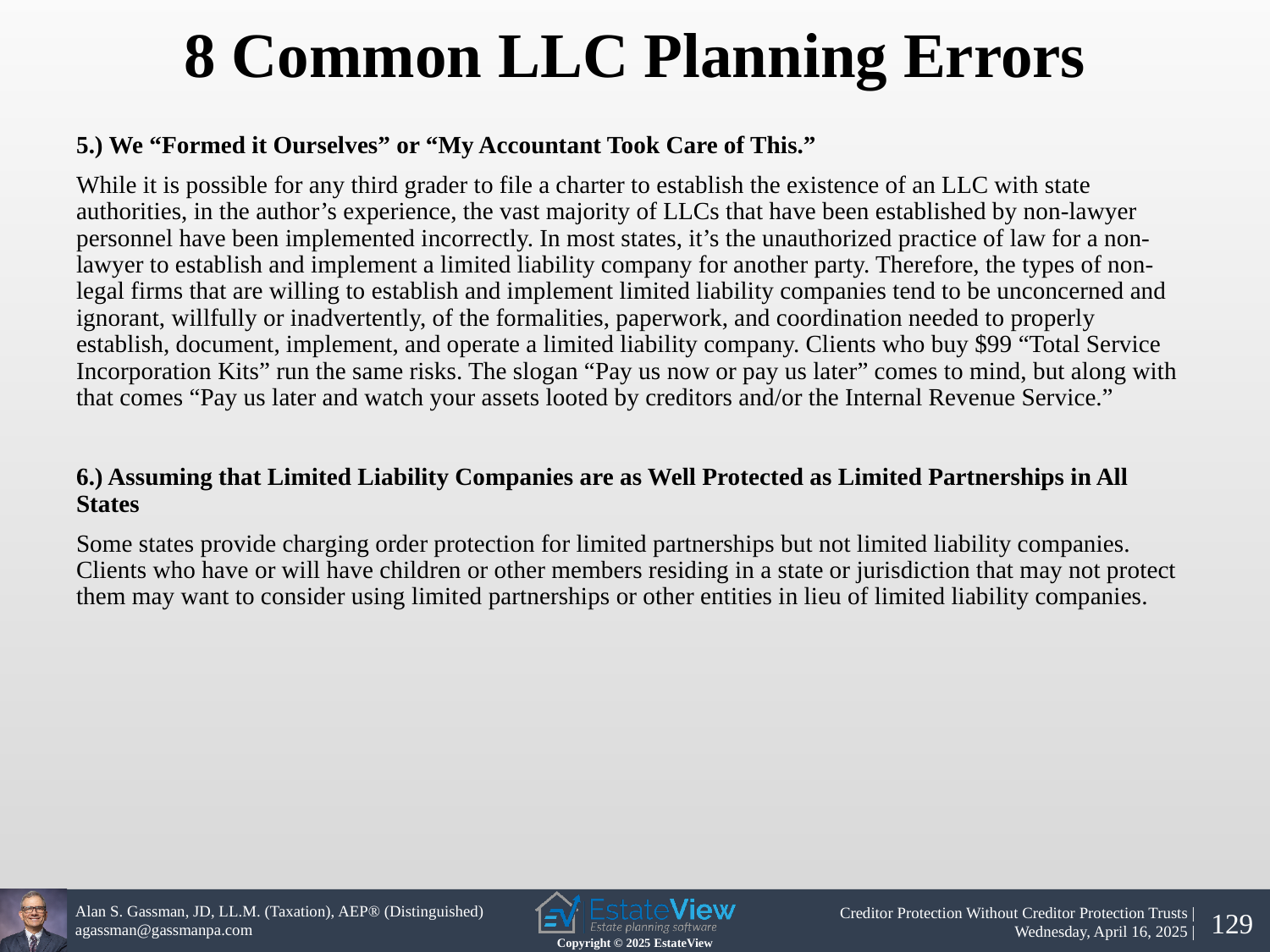

8 Common LLC Planning Errors
5.) We “Formed it Ourselves” or “My Accountant Took Care of This.”
While it is possible for any third grader to file a charter to establish the existence of an LLC with state authorities, in the author’s experience, the vast majority of LLCs that have been established by non-lawyer personnel have been implemented incorrectly. In most states, it’s the unauthorized practice of law for a non-lawyer to establish and implement a limited liability company for another party. Therefore, the types of non-legal firms that are willing to establish and implement limited liability companies tend to be unconcerned and ignorant, willfully or inadvertently, of the formalities, paperwork, and coordination needed to properly establish, document, implement, and operate a limited liability company. Clients who buy $99 “Total Service Incorporation Kits” run the same risks. The slogan “Pay us now or pay us later” comes to mind, but along with that comes “Pay us later and watch your assets looted by creditors and/or the Internal Revenue Service.”

6.) Assuming that Limited Liability Companies are as Well Protected as Limited Partnerships in All States
Some states provide charging order protection for limited partnerships but not limited liability companies. Clients who have or will have children or other members residing in a state or jurisdiction that may not protect them may want to consider using limited partnerships or other entities in lieu of limited liability companies.